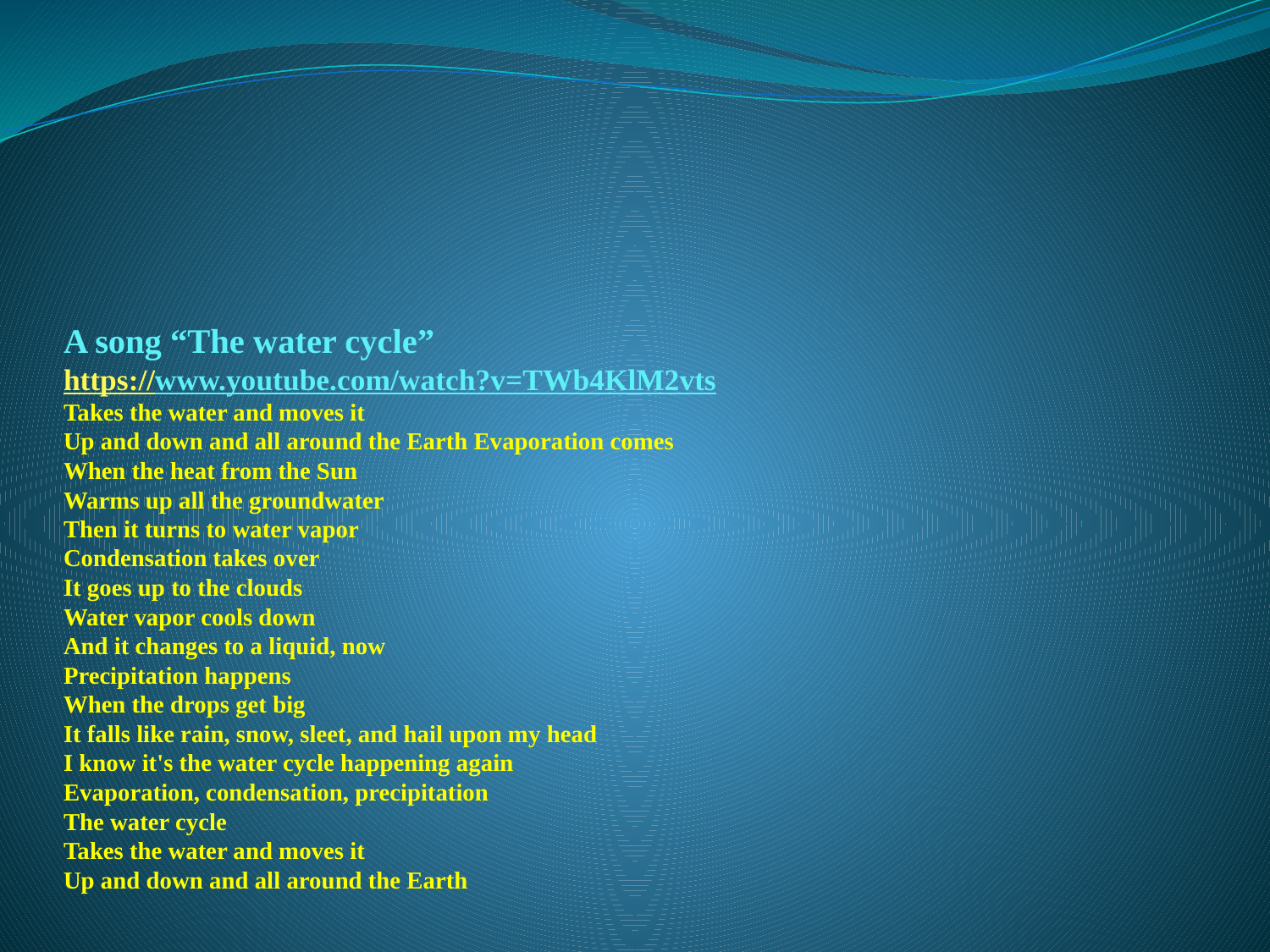

# A song “The water cycle” https://www.youtube.com/watch?v=TWb4KlM2vts Takes the water and moves it Up and down and all around the Earth Evaporation comes When the heat from the Sun Warms up all the groundwater Then it turns to water vapor Condensation takes over It goes up to the clouds Water vapor cools down And it changes to a liquid, now Precipitation happens When the drops get big It falls like rain, snow, sleet, and hail upon my head I know it's the water cycle happening again Evaporation, condensation, precipitation The water cycle Takes the water and moves it Up and down and all around the Earth